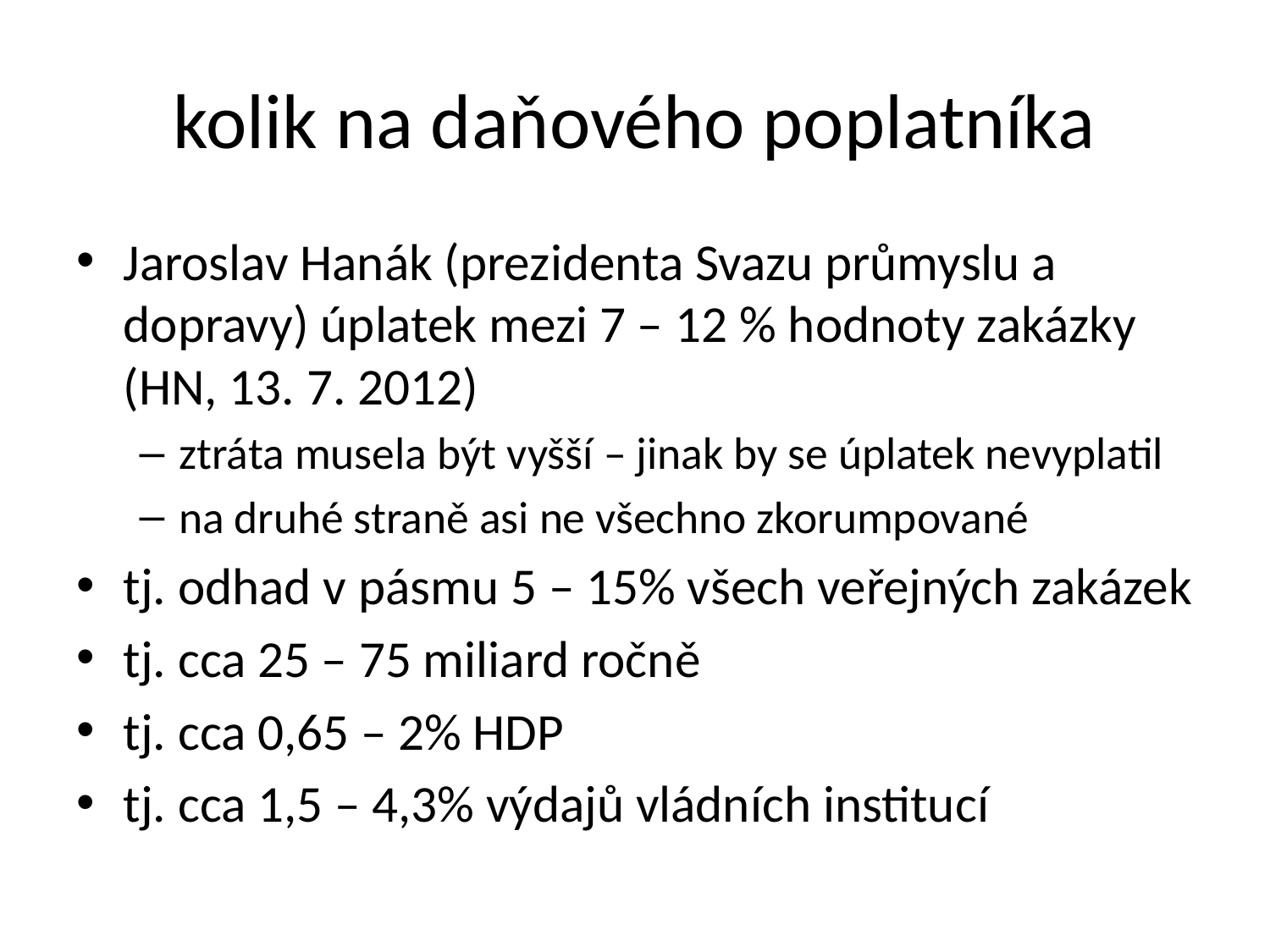

# kolik na daňového poplatníka
Jaroslav Hanák (prezidenta Svazu průmyslu a dopravy) úplatek mezi 7 – 12 % hodnoty zakázky (HN, 13. 7. 2012)
ztráta musela být vyšší – jinak by se úplatek nevyplatil
na druhé straně asi ne všechno zkorumpované
tj. odhad v pásmu 5 – 15% všech veřejných zakázek
tj. cca 25 – 75 miliard ročně
tj. cca 0,65 – 2% HDP
tj. cca 1,5 – 4,3% výdajů vládních institucí